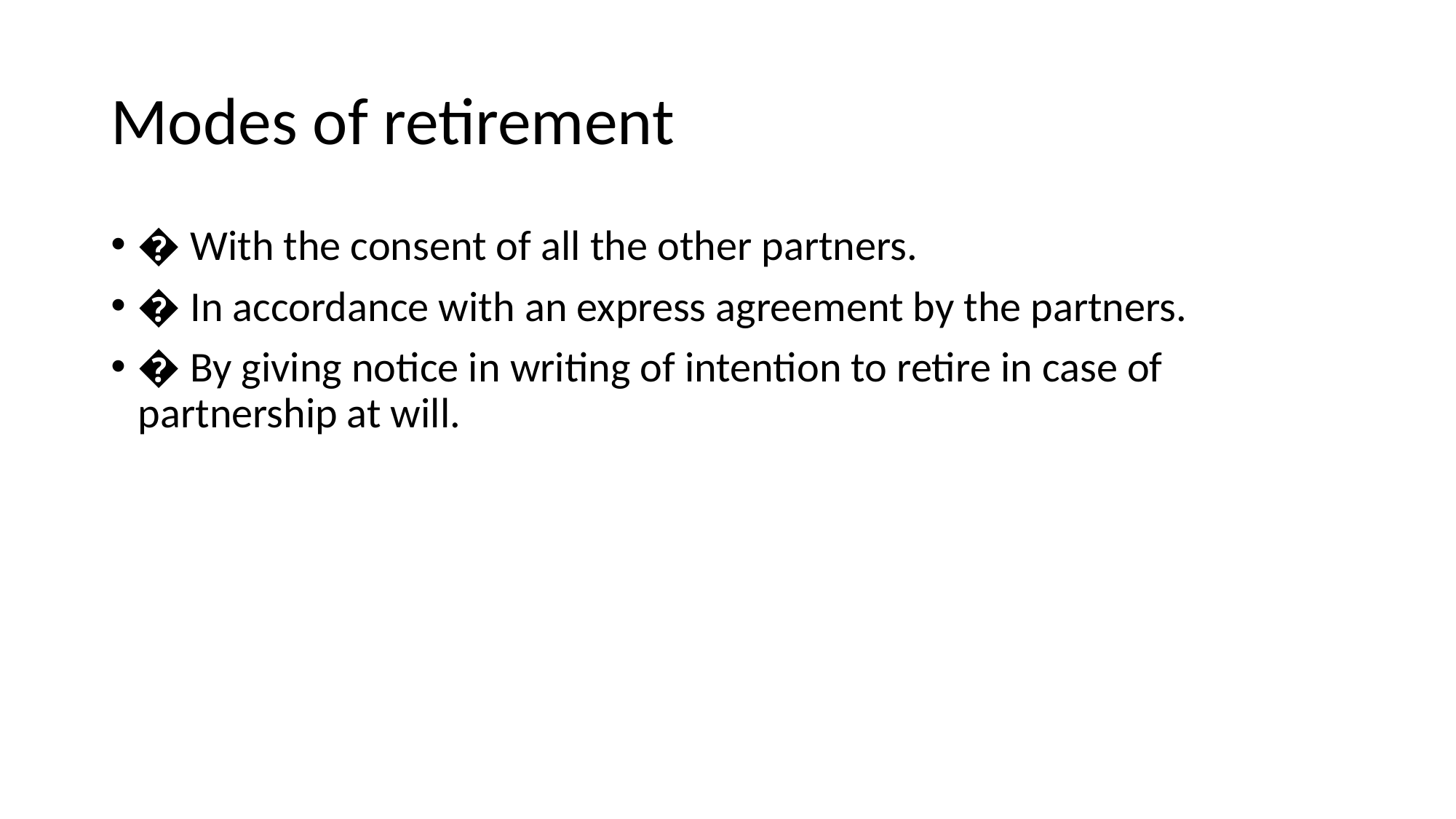

# Modes of retirement
� With the consent of all the other partners.
� In accordance with an express agreement by the partners.
� By giving notice in writing of intention to retire in case of partnership at will.